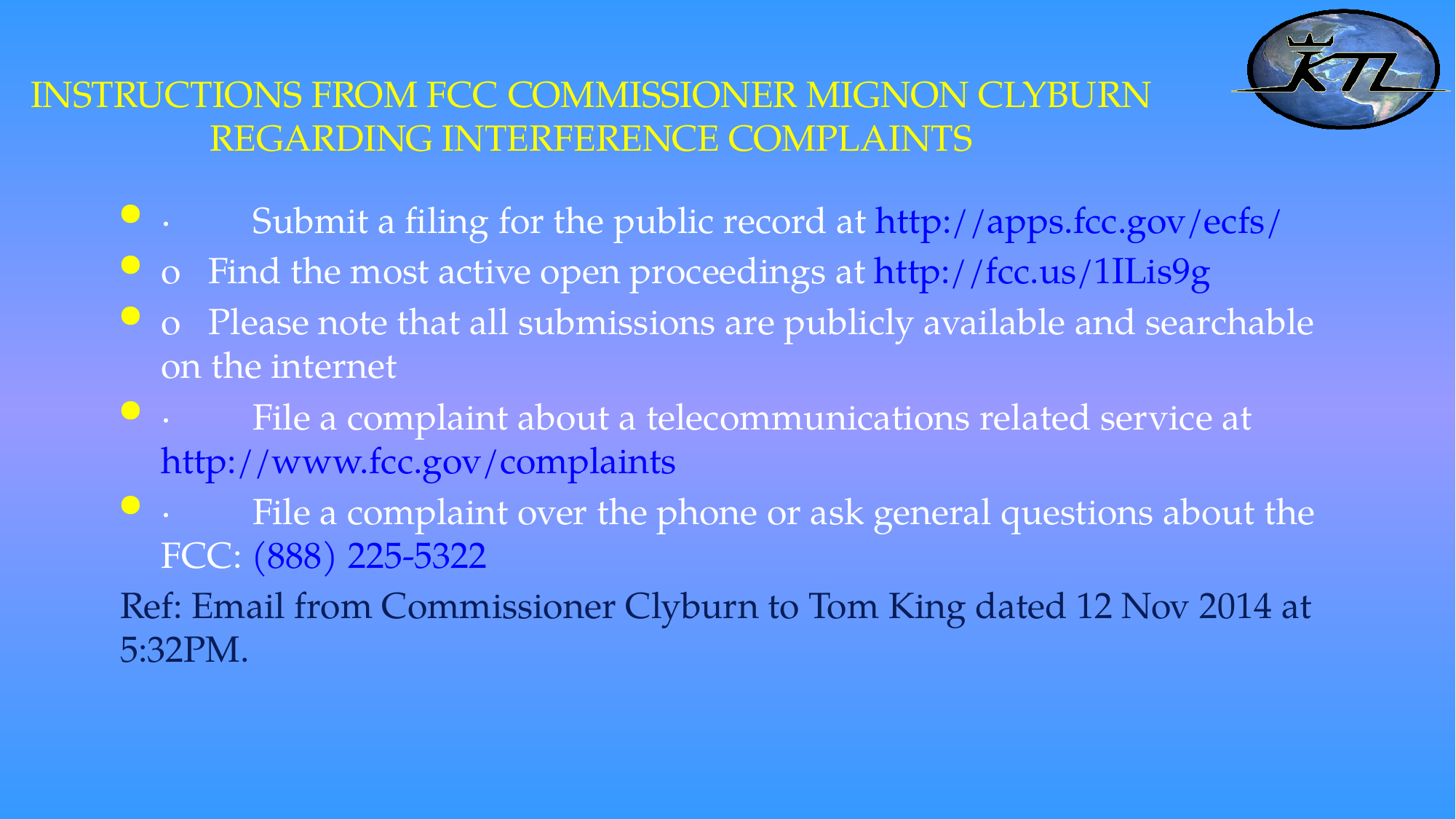

# INSTRUCTIONS FROM FCC COMMISSIONER MIGNON CLYBURN REGARDING INTERFERENCE COMPLAINTS
·         Submit a filing for the public record at http://apps.fcc.gov/ecfs/
o   Find the most active open proceedings at http://fcc.us/1ILis9g
o   Please note that all submissions are publicly available and searchable on the internet
·         File a complaint about a telecommunications related service at http://www.fcc.gov/complaints
·         File a complaint over the phone or ask general questions about the FCC: (888) 225-5322
Ref: Email from Commissioner Clyburn to Tom King dated 12 Nov 2014 at 5:32PM.